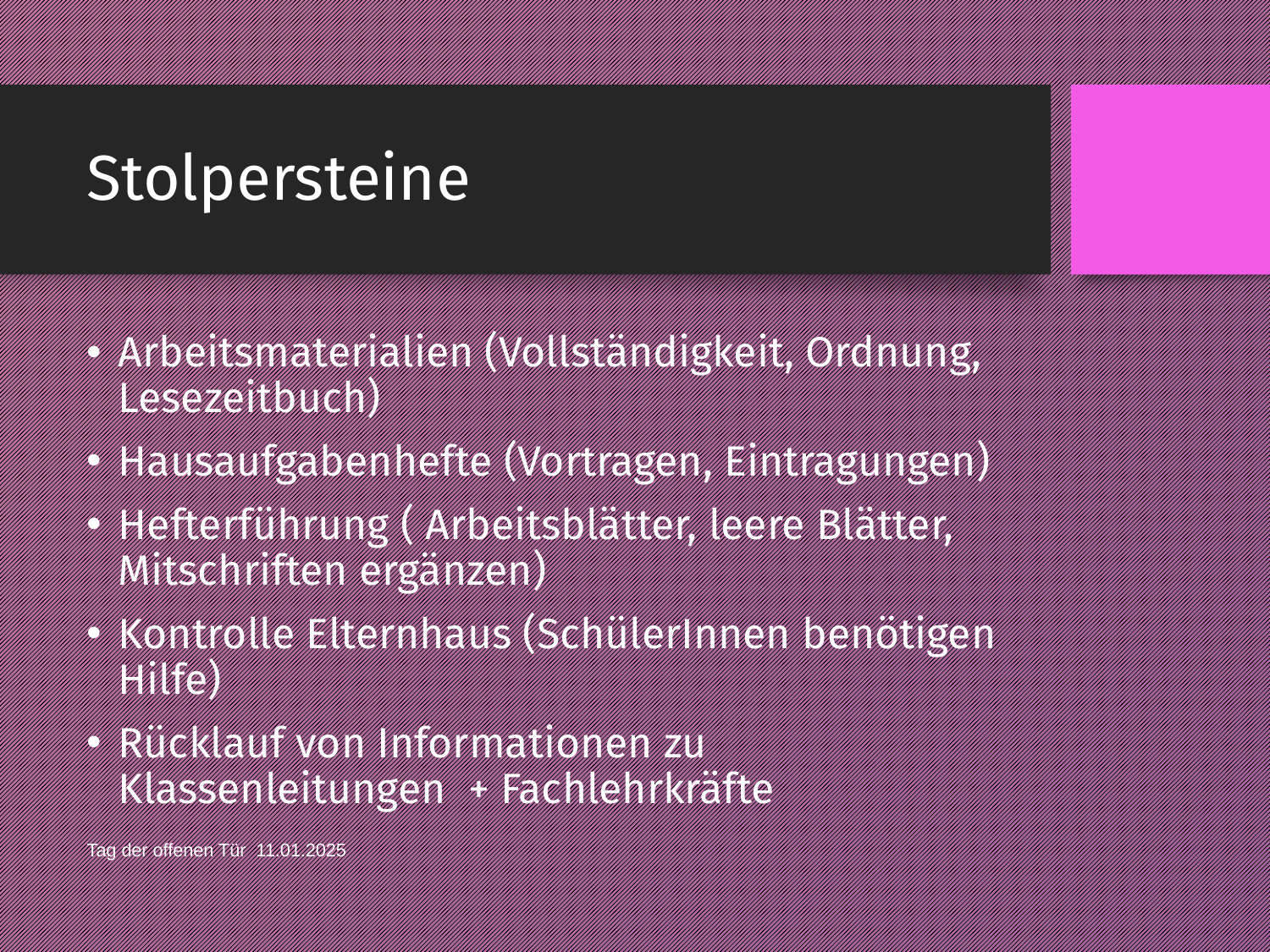

# Stolpersteine
Arbeitsmaterialien (Vollständigkeit, Ordnung, Lesezeitbuch)
Hausaufgabenhefte (Vortragen, Eintragungen)
Hefterführung ( Arbeitsblätter, leere Blätter, Mitschriften ergänzen)
Kontrolle Elternhaus (SchülerInnen benötigen Hilfe)
Rücklauf von Informationen zu Klassenleitungen  + Fachlehrkräfte

Tag der offenen Tür  11.01.2025